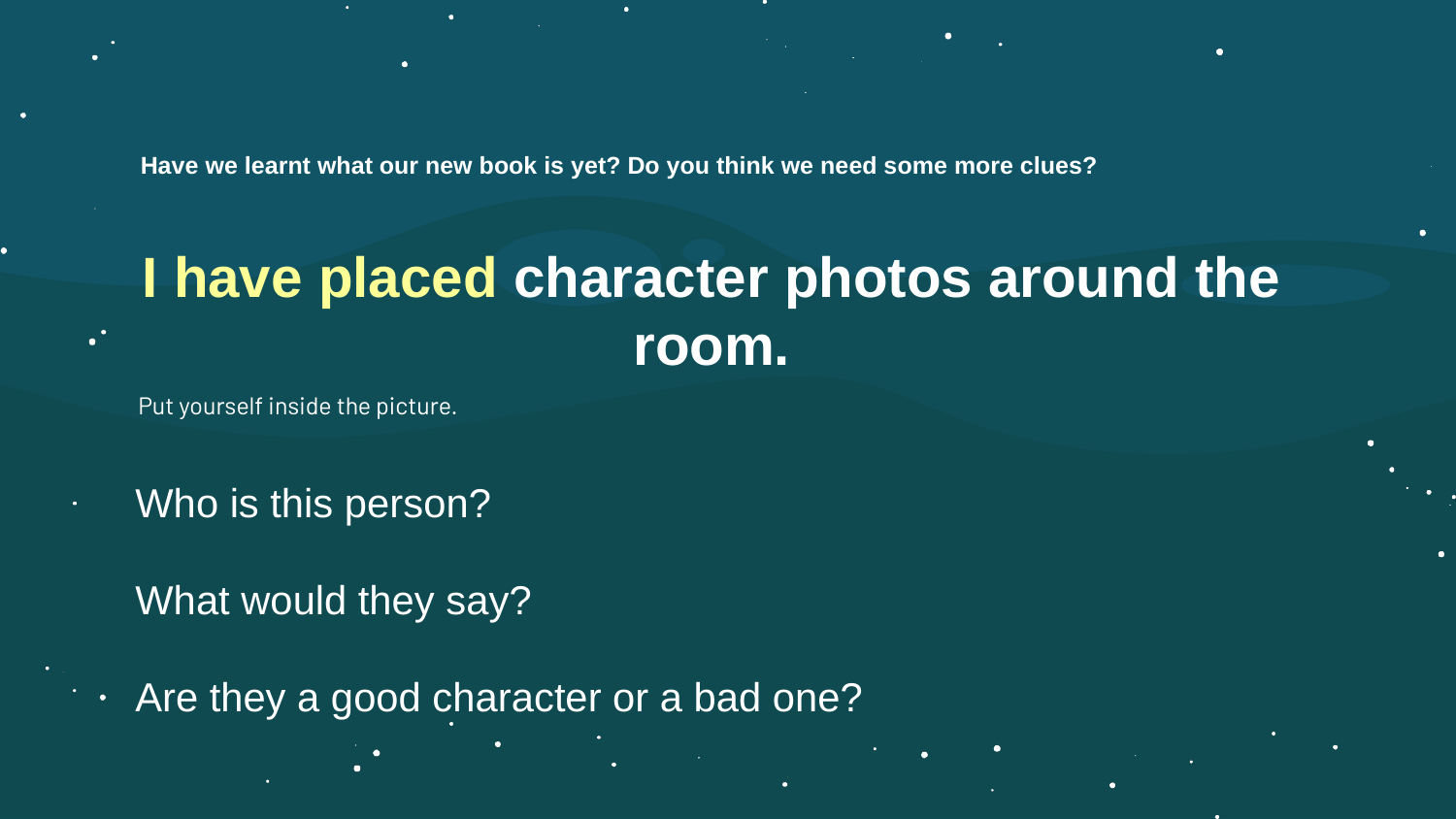

Have we learnt what our new book is yet? Do you think we need some more clues?
# I have placed character photos around the room.
Put yourself inside the picture.
Who is this person?

What would they say?

Are they a good character or a bad one?